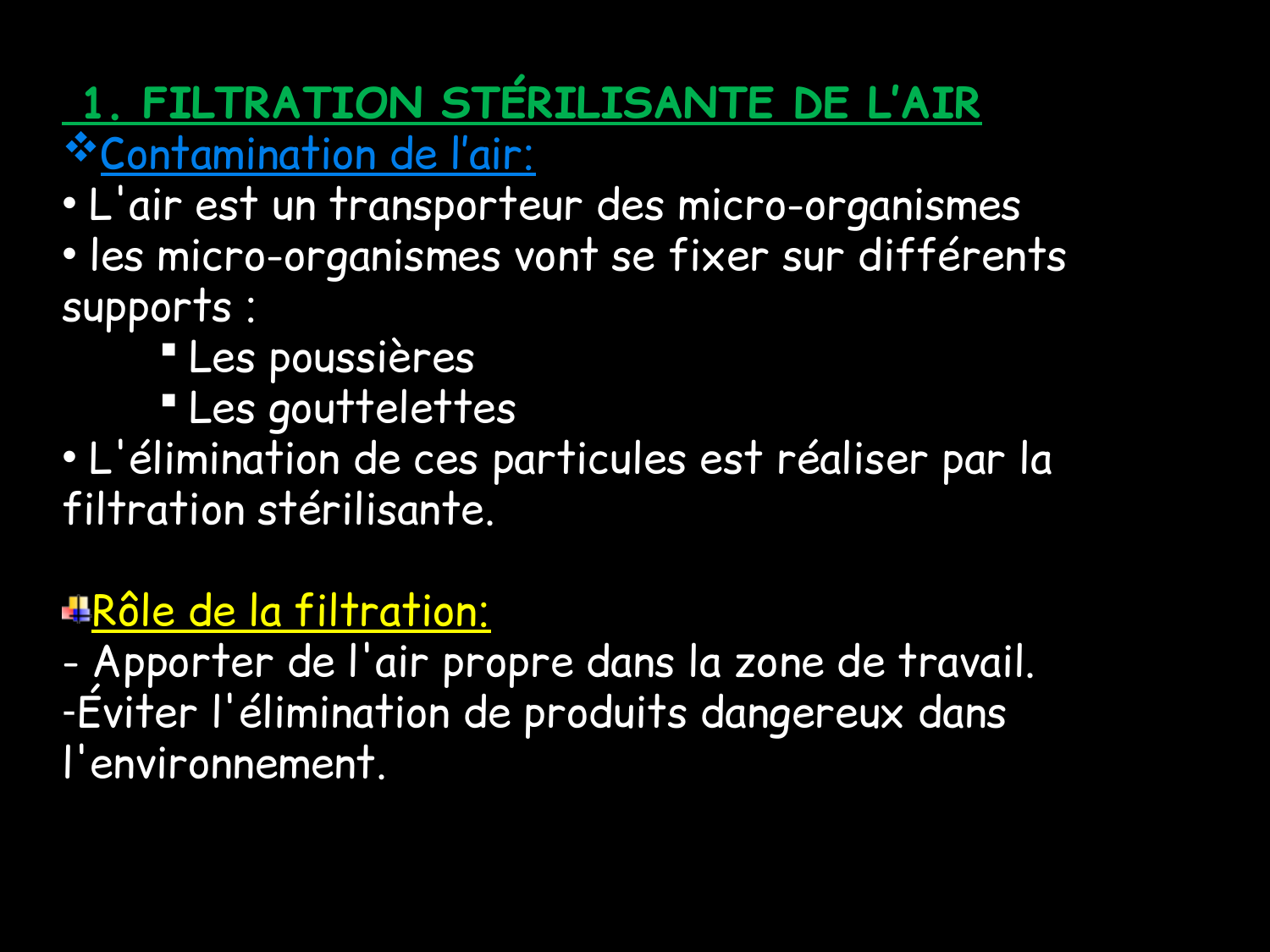

1. FILTRATION STÉRILISANTE DE L’AIR
Contamination de l’air:
 L'air est un transporteur des micro-organismes
 les micro-organismes vont se fixer sur différents supports :
Les poussières
Les gouttelettes
 L'élimination de ces particules est réaliser par la filtration stérilisante.

Rôle de la filtration:
- Apporter de l'air propre dans la zone de travail.
Éviter l'élimination de produits dangereux dans l'environnement.